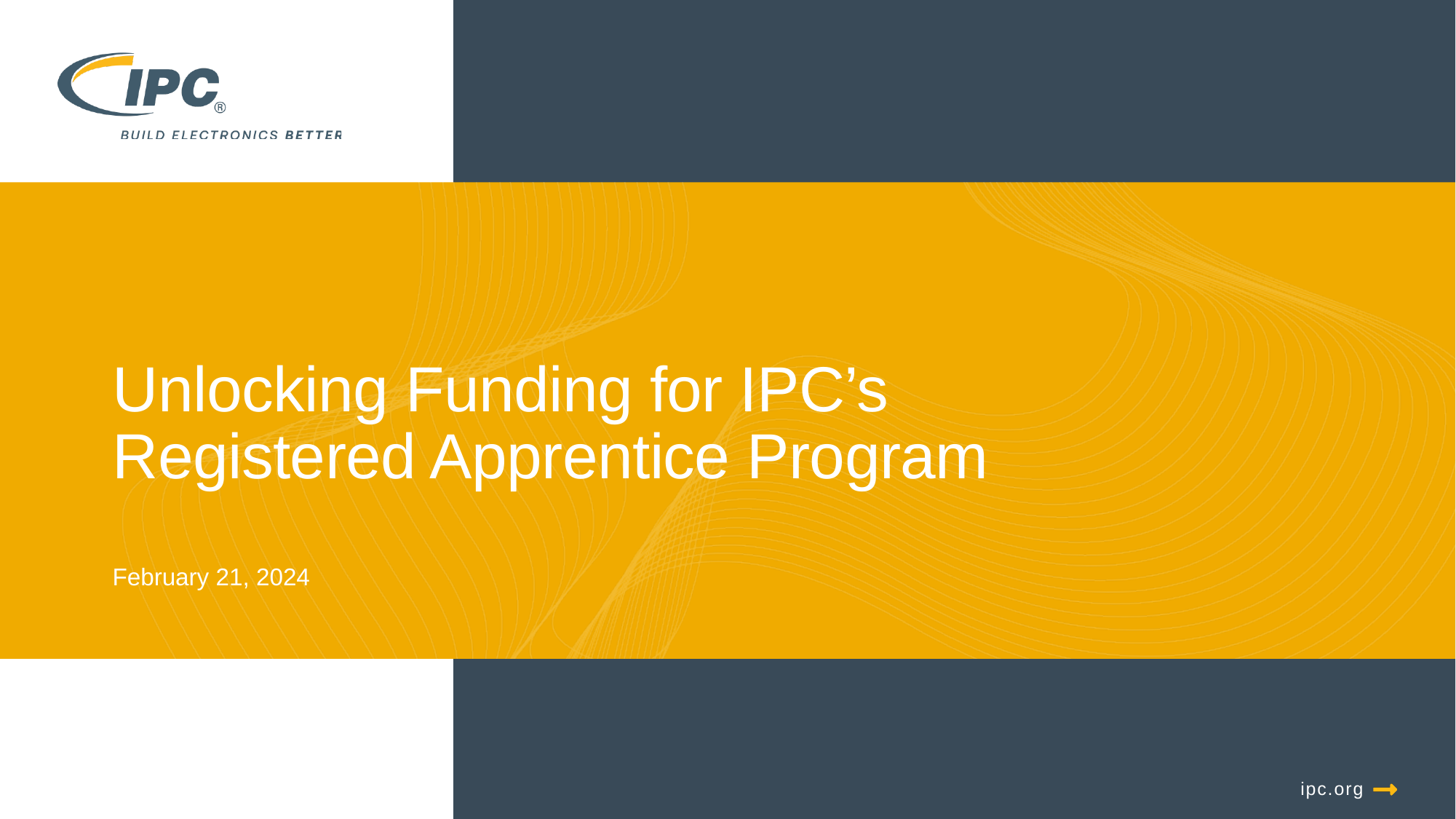

# Unlocking Funding for IPC’s Registered Apprentice Program
February 21, 2024